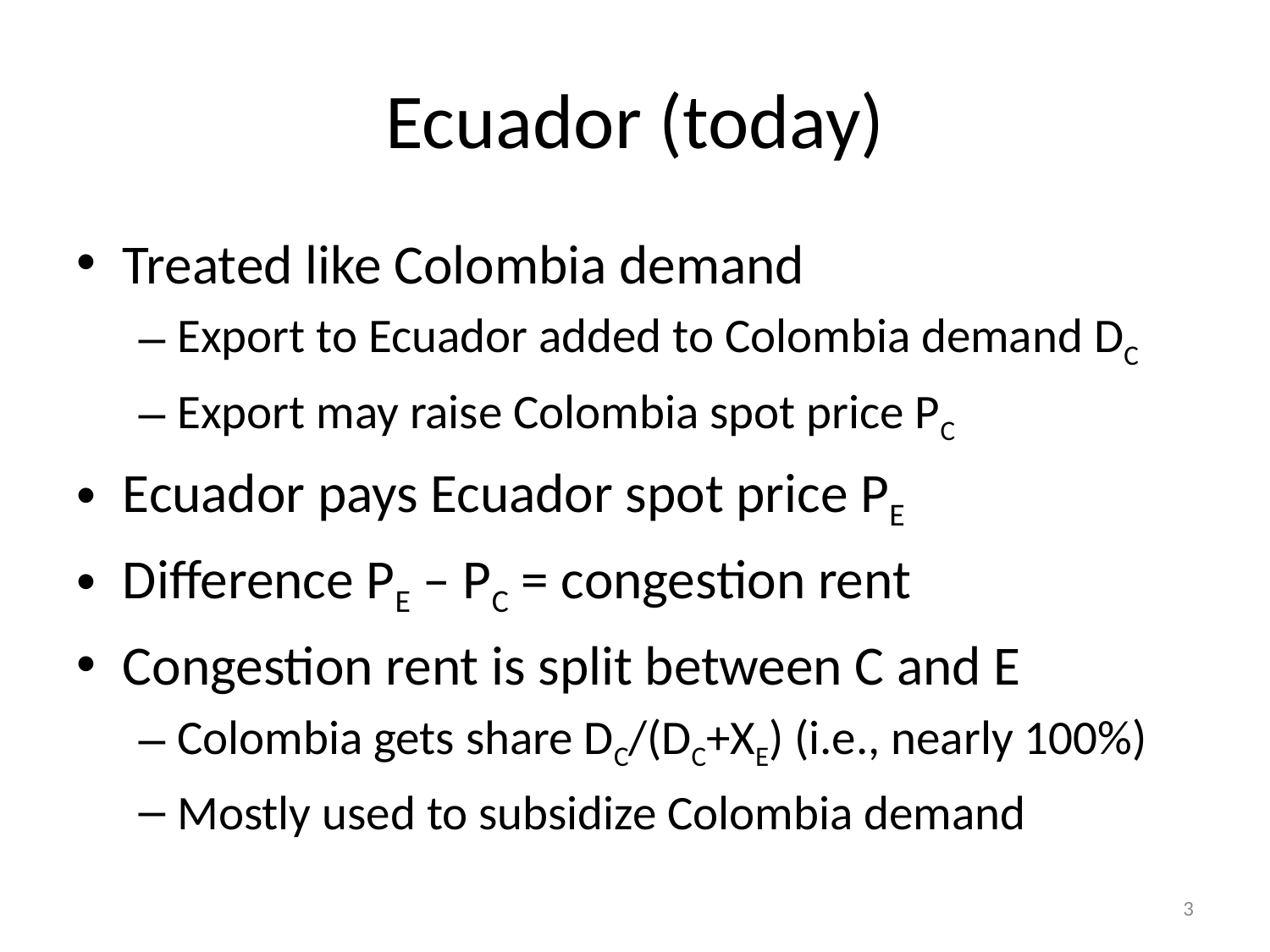

# Ecuador (today)
Treated like Colombia demand
Export to Ecuador added to Colombia demand DC
Export may raise Colombia spot price PC
Ecuador pays Ecuador spot price PE
Difference PE – PC = congestion rent
Congestion rent is split between C and E
Colombia gets share DC/(DC+XE) (i.e., nearly 100%)
Mostly used to subsidize Colombia demand
3